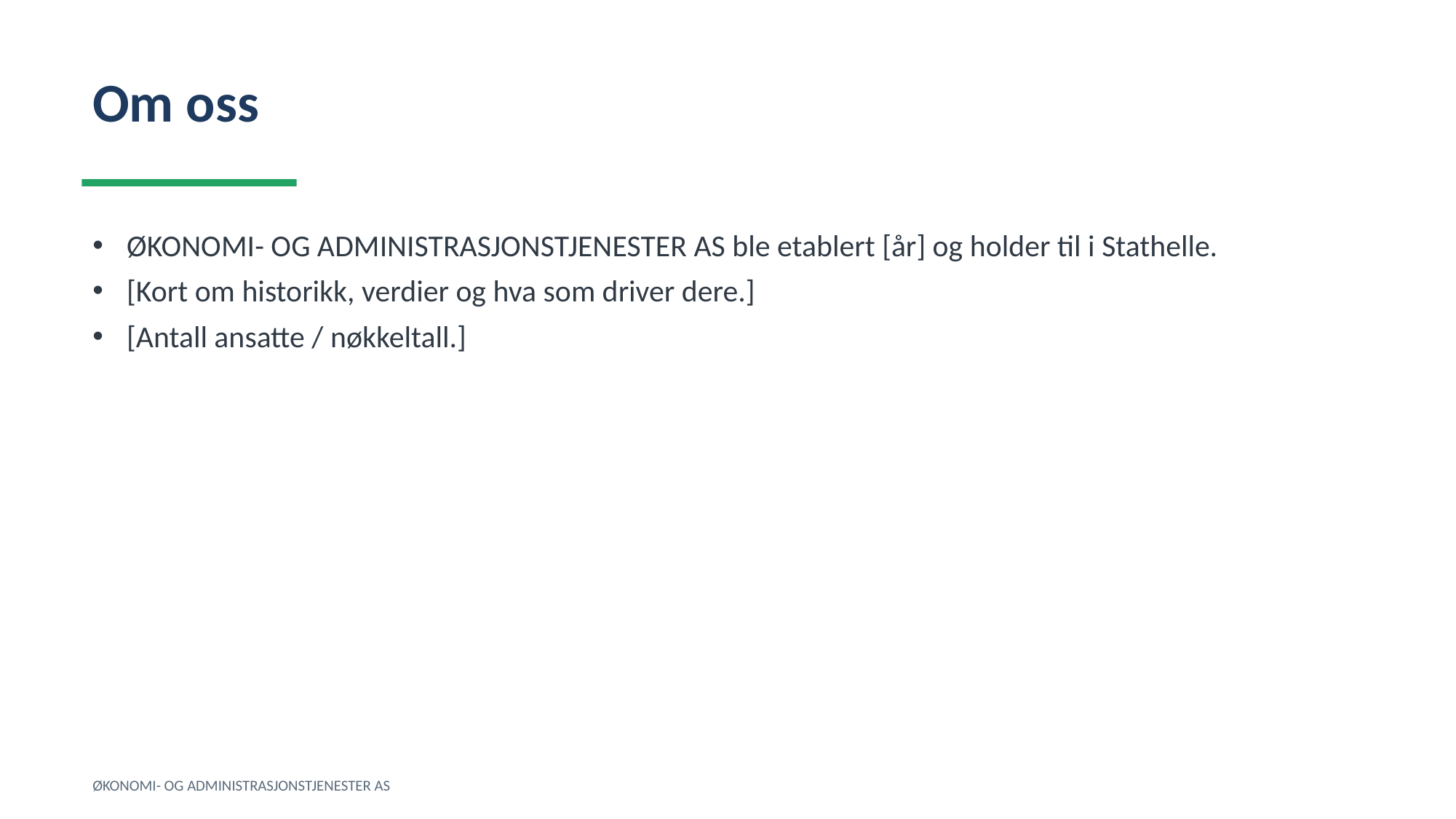

Om oss

ØKONOMI- OG ADMINISTRASJONSTJENESTER AS ble etablert [år] og holder til i Stathelle.
[Kort om historikk, verdier og hva som driver dere.]
[Antall ansatte / nøkkeltall.]
ØKONOMI- OG ADMINISTRASJONSTJENESTER AS